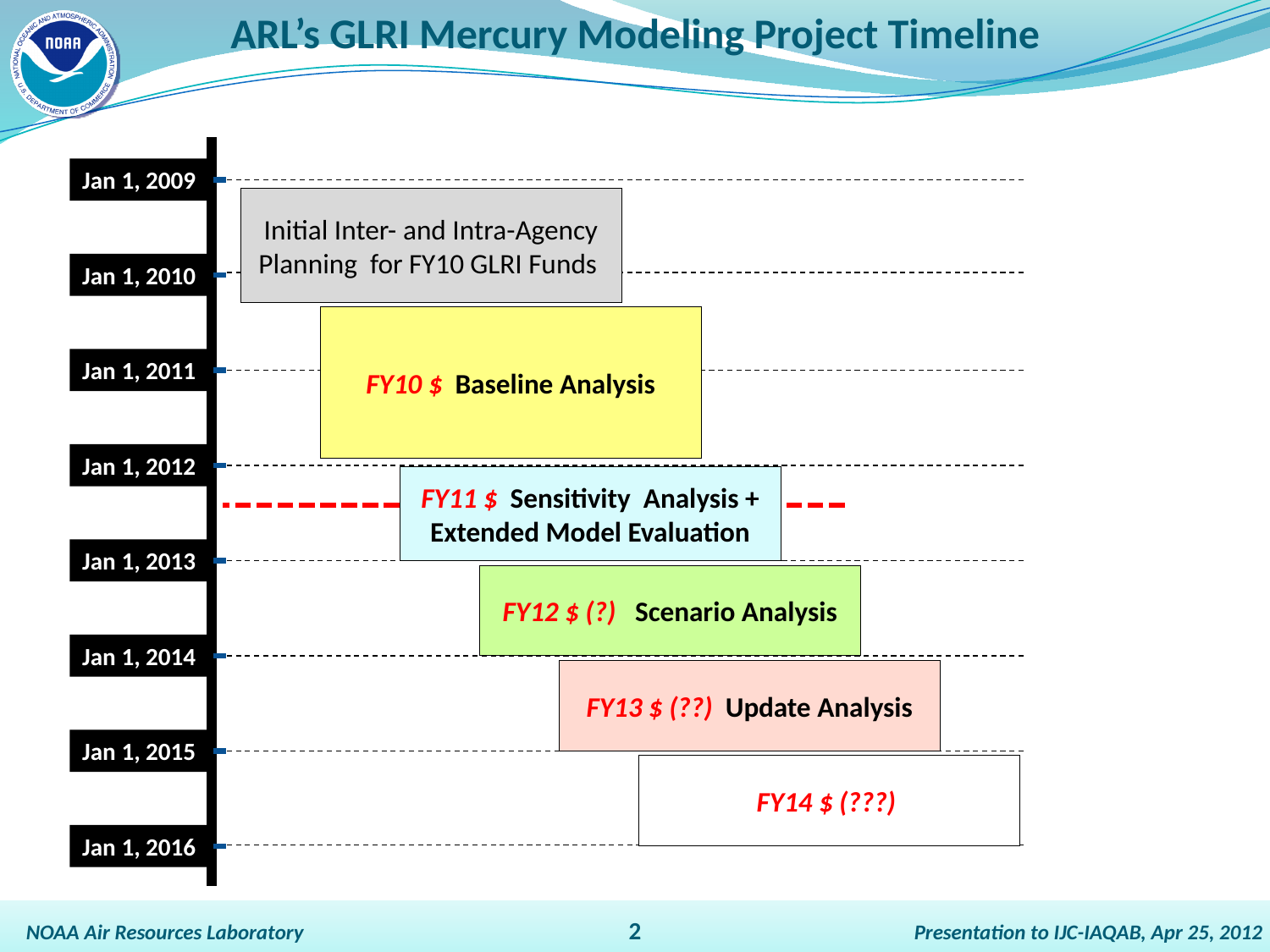

ARL’s GLRI Mercury Modeling Project Timeline
Jan 1, 2009
Initial Inter- and Intra-Agency Planning  for FY10 GLRI Funds
Jan 1, 2010
FY10 $  Baseline Analysis
Jan 1, 2011
Jan 1, 2012
FY11 $  Sensitivity  Analysis + Extended Model Evaluation
Jan 1, 2013
FY12 $ (?)   Scenario Analysis
Jan 1, 2014
FY13 $ (??)  Update Analysis
Jan 1, 2015
FY14 $ (???)
Jan 1, 2016
2
NOAA Air Resources Laboratory
Presentation to IJC-IAQAB, Apr 25, 2012